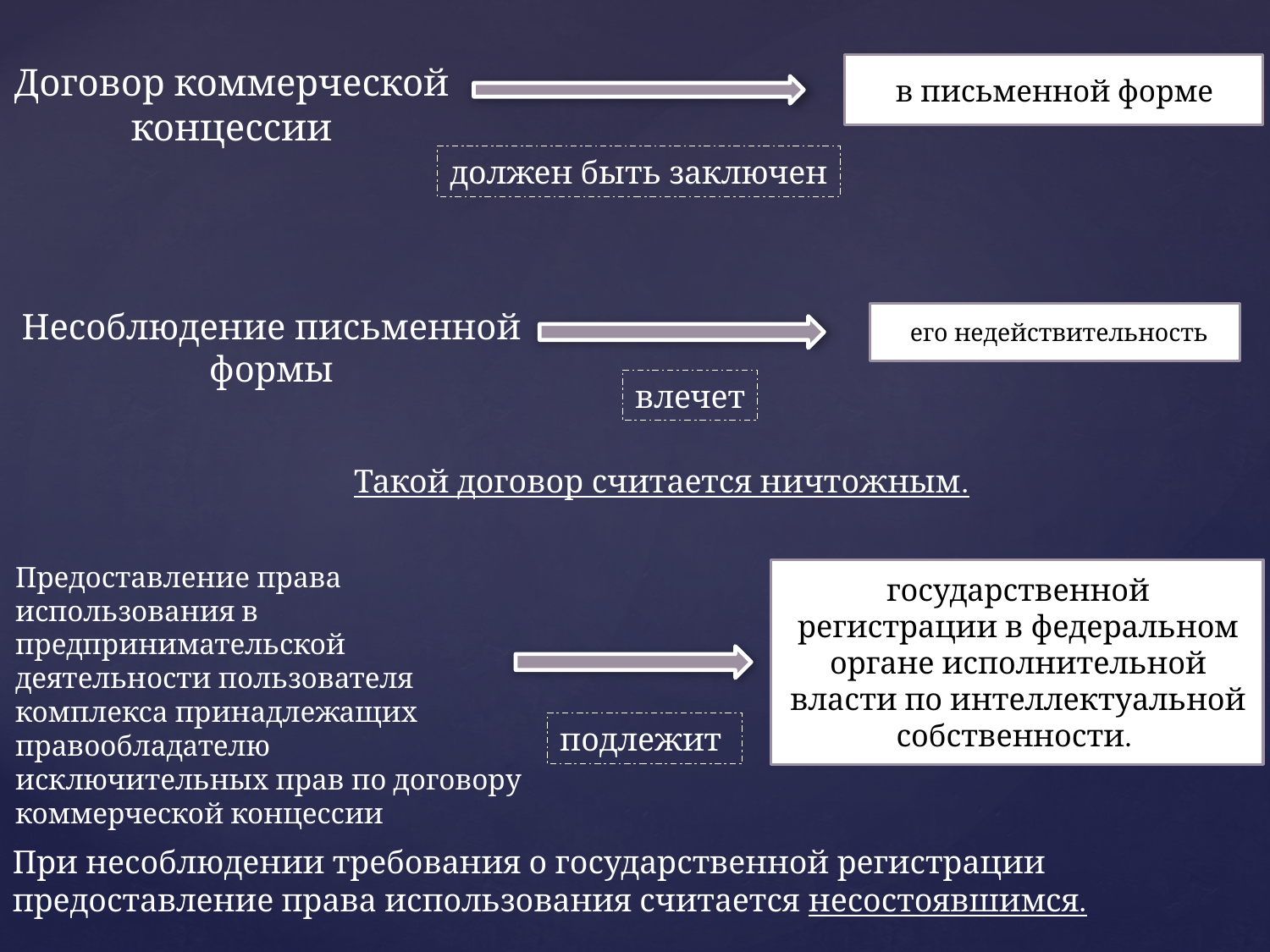

Договор коммерческой концессии
в письменной форме

должен быть заключен
Несоблюдение письменной формы
 его недействительность

влечет
Такой договор считается ничтожным.
Предоставление права использования в предпринимательской деятельности пользователя комплекса принадлежащих правообладателю исключительных прав по договору коммерческой концессии
государственной регистрации в федеральном органе исполнительной власти по интеллектуальной собственности.

подлежит
При несоблюдении требования о государственной регистрации предоставление права использования считается несостоявшимся.